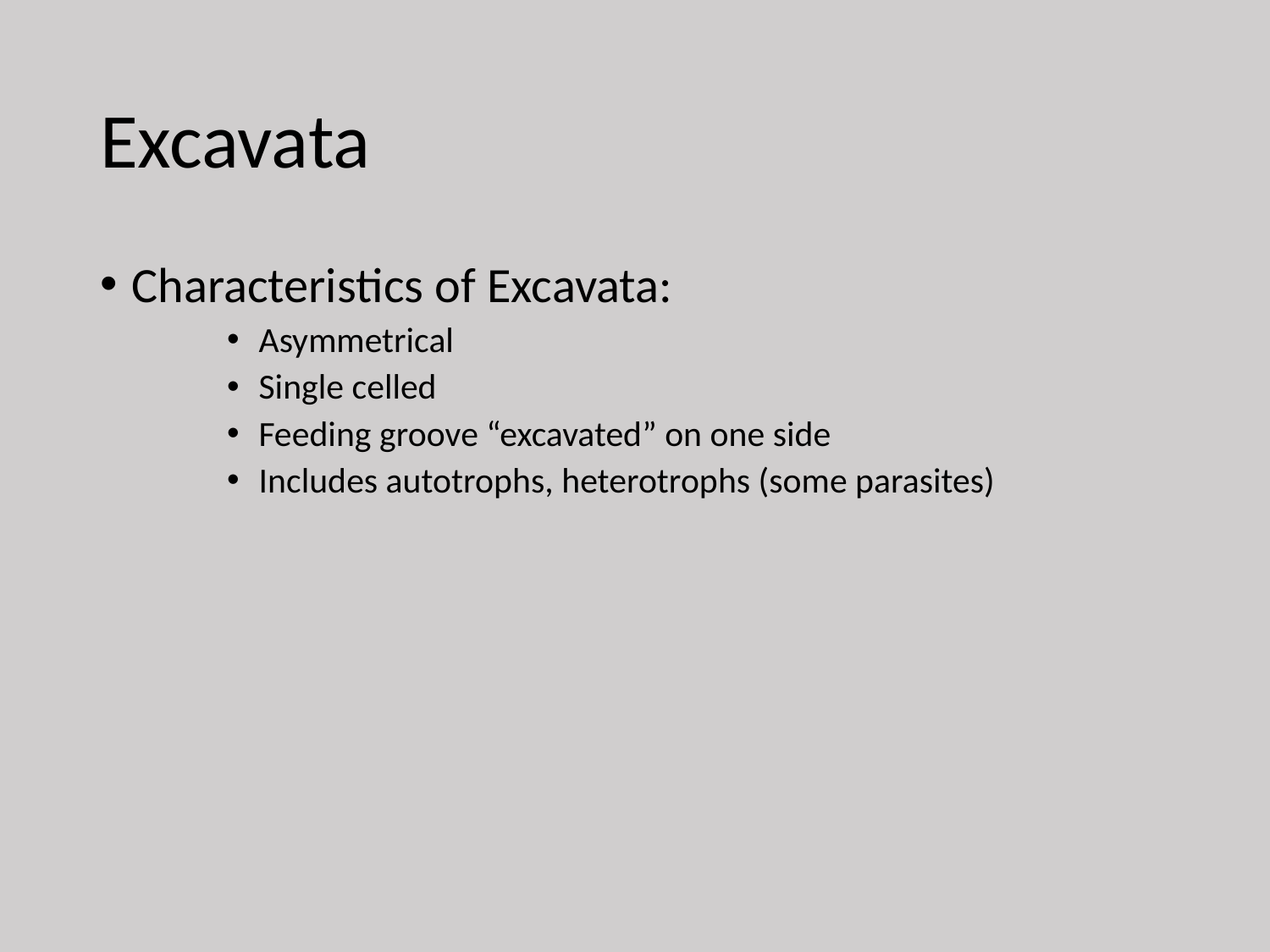

# Excavata
Characteristics of Excavata:
Asymmetrical
Single celled
Feeding groove “excavated” on one side
Includes autotrophs, heterotrophs (some parasites)